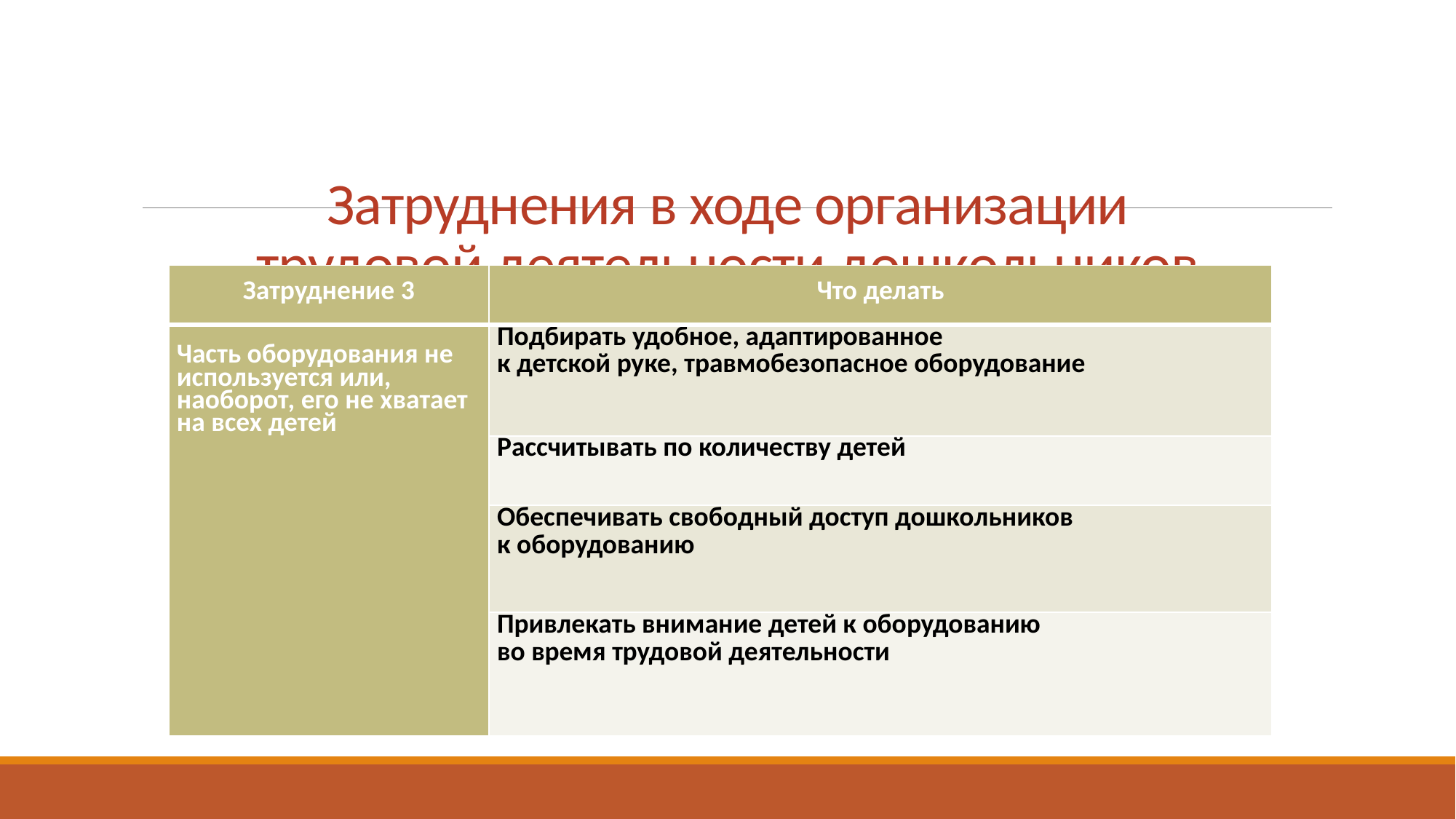

# Затруднения в ходе организации трудовой деятельности дошкольников

| Затруднение 3 | Что делать |
| --- | --- |
| Часть оборудования не используется или, наоборот, его не хватает на всех детей | Подбирать удобное, адаптированное  к детской руке, травмобезопасное оборудование |
|  | Рассчитывать по количеству детей |
|  | Обеспечивать свободный доступ дошкольников  к оборудованию |
|  | Привлекать внимание детей к оборудованию во время трудовой деятельности |